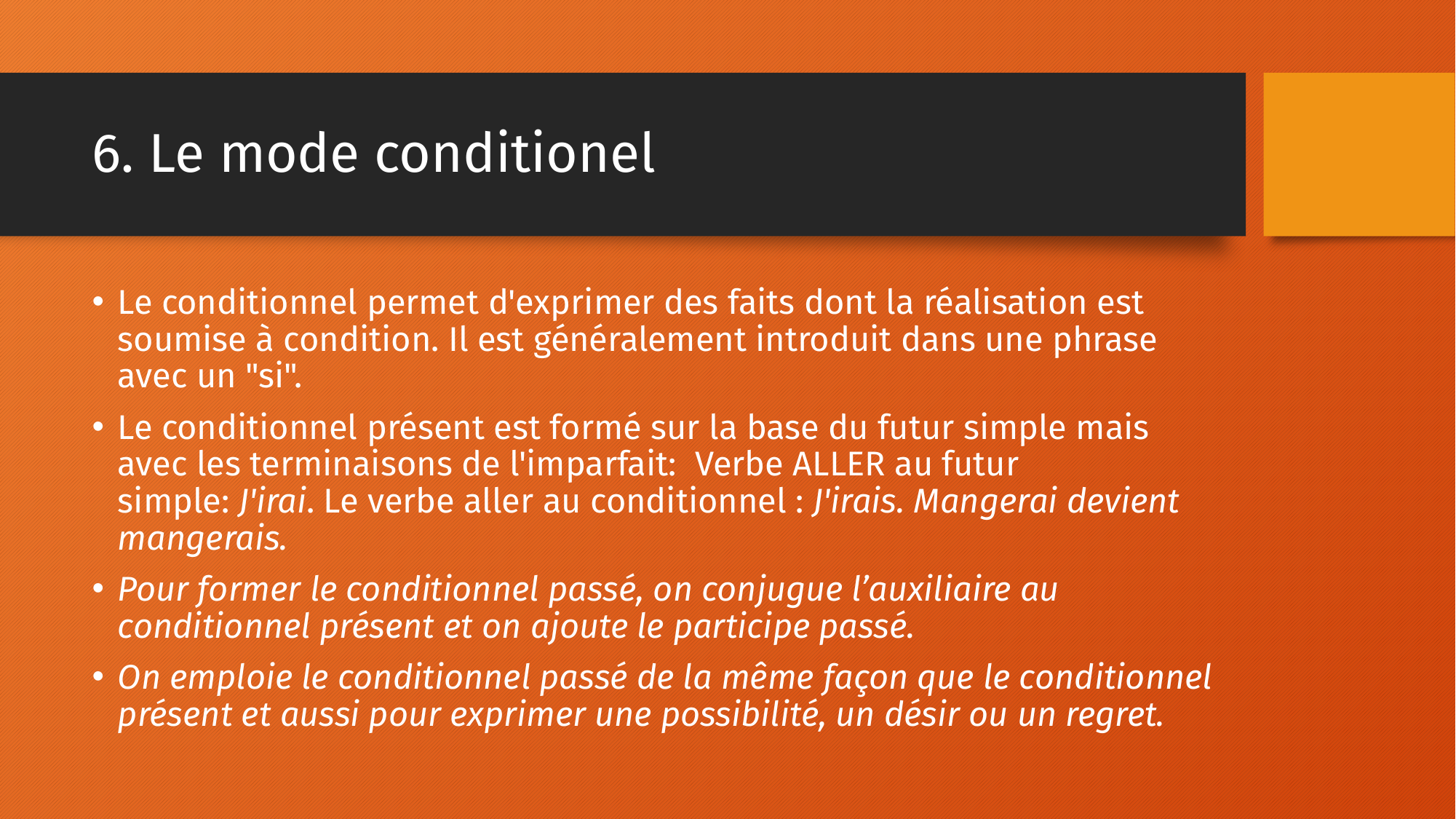

# 6. Le mode conditionel
Le conditionnel permet d'exprimer des faits dont la réalisation est soumise à condition. Il est généralement introduit dans une phrase avec un "si".
Le conditionnel présent est formé sur la base du futur simple mais avec les terminaisons de l'imparfait:  Verbe ALLER au futur simple: J'irai. Le verbe aller au conditionnel : J'irais. Mangerai devient mangerais.
Pour former le conditionnel passé, on conjugue l’auxiliaire au conditionnel présent et on ajoute le participe passé.
On emploie le conditionnel passé de la même façon que le conditionnel présent et aussi pour exprimer une possibilité, un désir ou un regret.